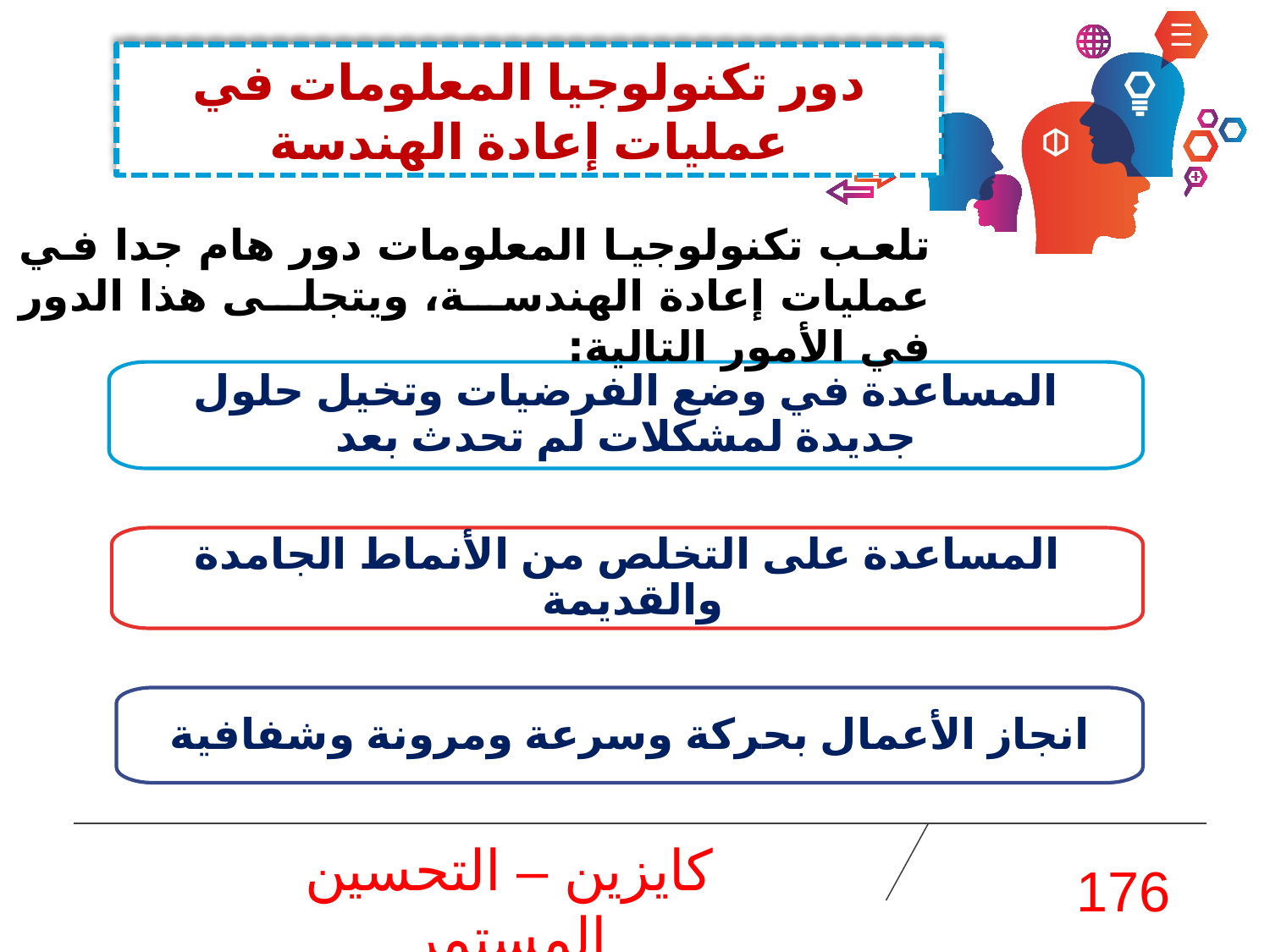

دور تكنولوجيا المعلومات في عمليات إعادة الهندسة
تلعب تكنولوجيا المعلومات دور هام جدا في عمليات إعادة الهندسة، ويتجلى هذا الدور في الأمور التالية:
المساعدة في وضع الفرضيات وتخيل حلول جديدة لمشكلات لم تحدث بعد
المساعدة على التخلص من الأنماط الجامدة والقديمة
انجاز الأعمال بحركة وسرعة ومرونة وشفافية
كايزين – التحسين المستمر
176